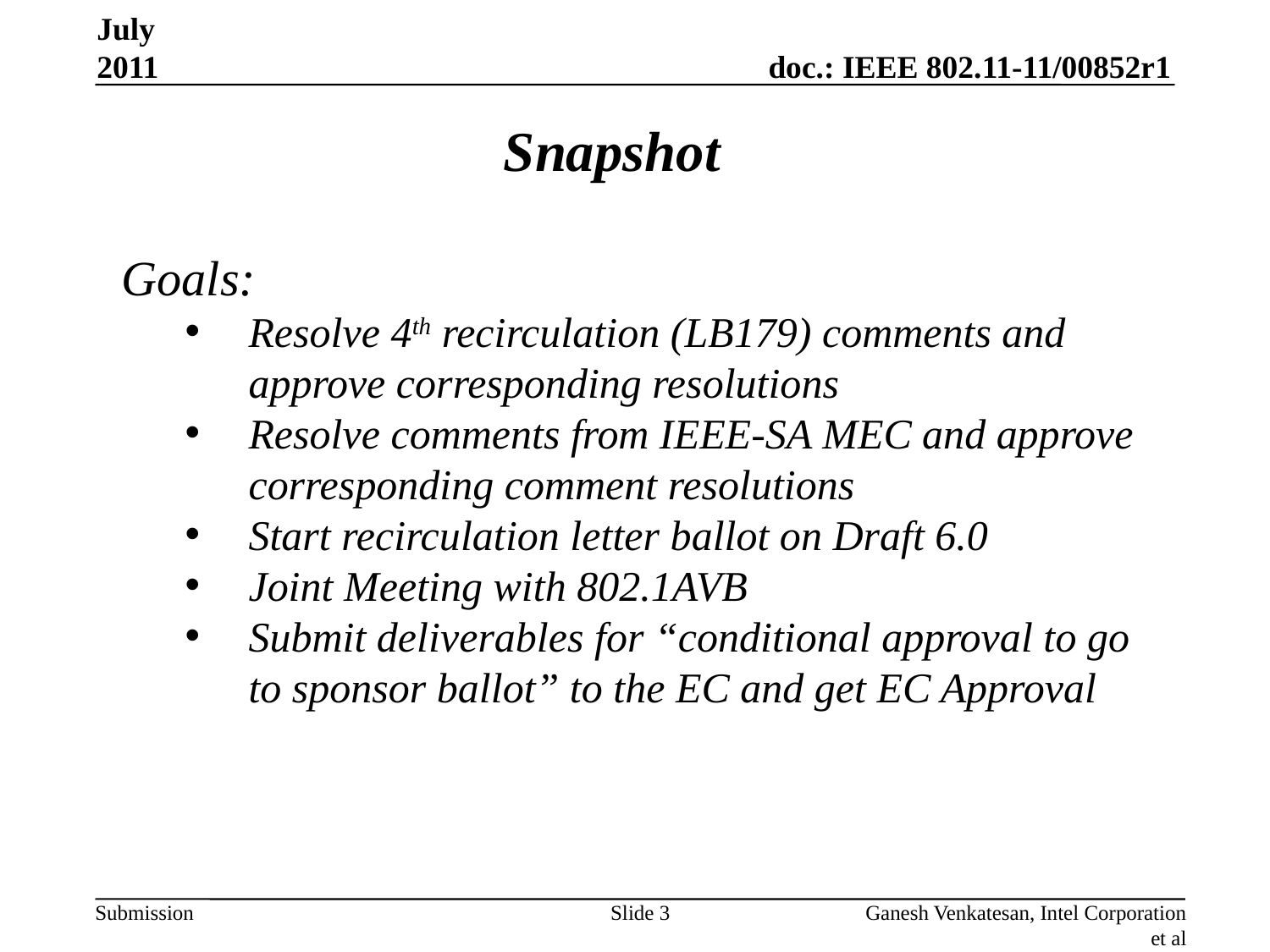

July 2011
Snapshot
Goals:
Resolve 4th recirculation (LB179) comments and approve corresponding resolutions
Resolve comments from IEEE-SA MEC and approve corresponding comment resolutions
Start recirculation letter ballot on Draft 6.0
Joint Meeting with 802.1AVB
Submit deliverables for “conditional approval to go to sponsor ballot” to the EC and get EC Approval

Slide 3
Ganesh Venkatesan, Intel Corporation et al